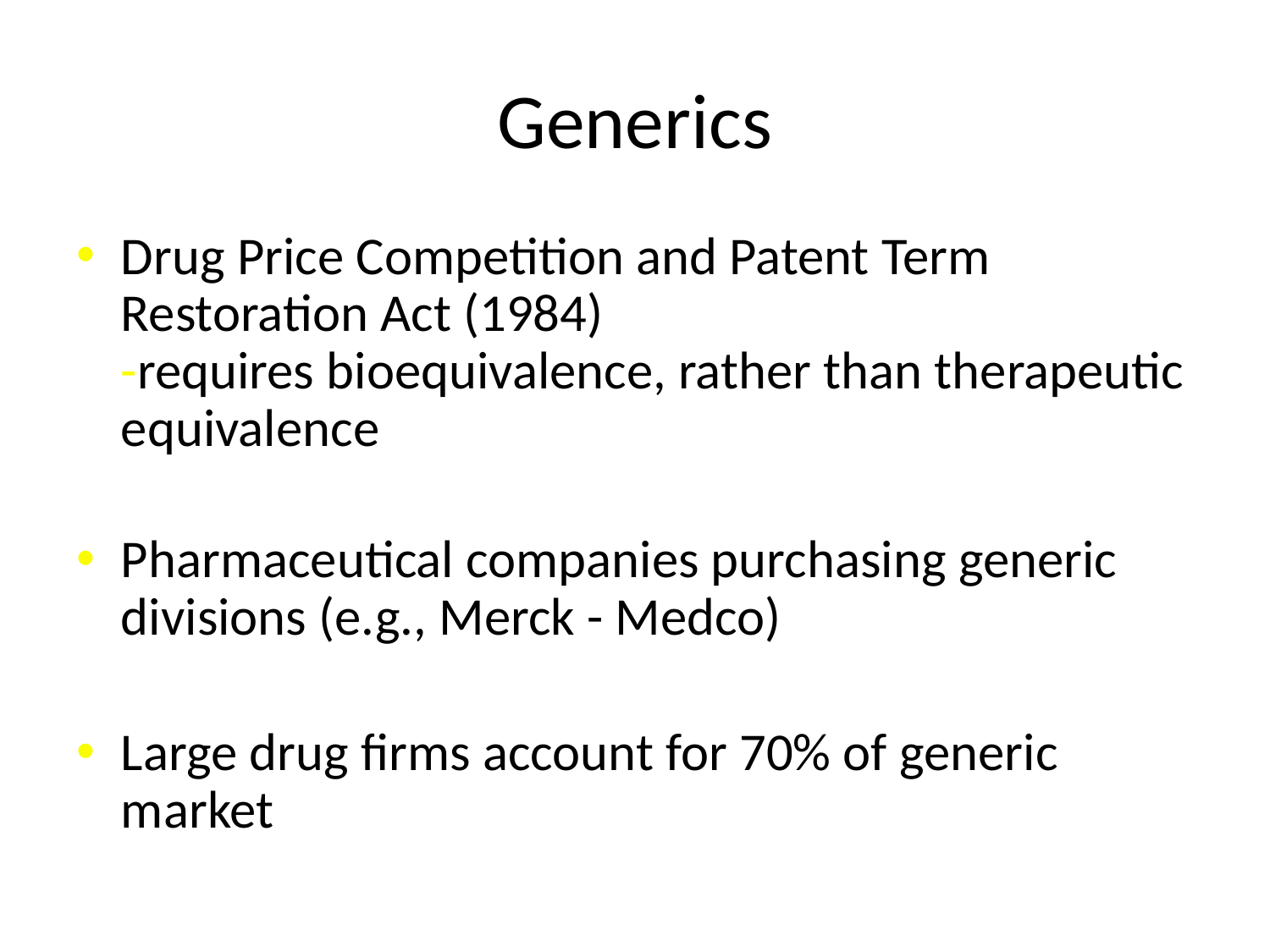

# Generics
Drug Price Competition and Patent Term Restoration Act (1984)
-requires bioequivalence, rather than therapeutic equivalence
Pharmaceutical companies purchasing generic divisions (e.g., Merck - Medco)

Large drug firms account for 70% of generic market